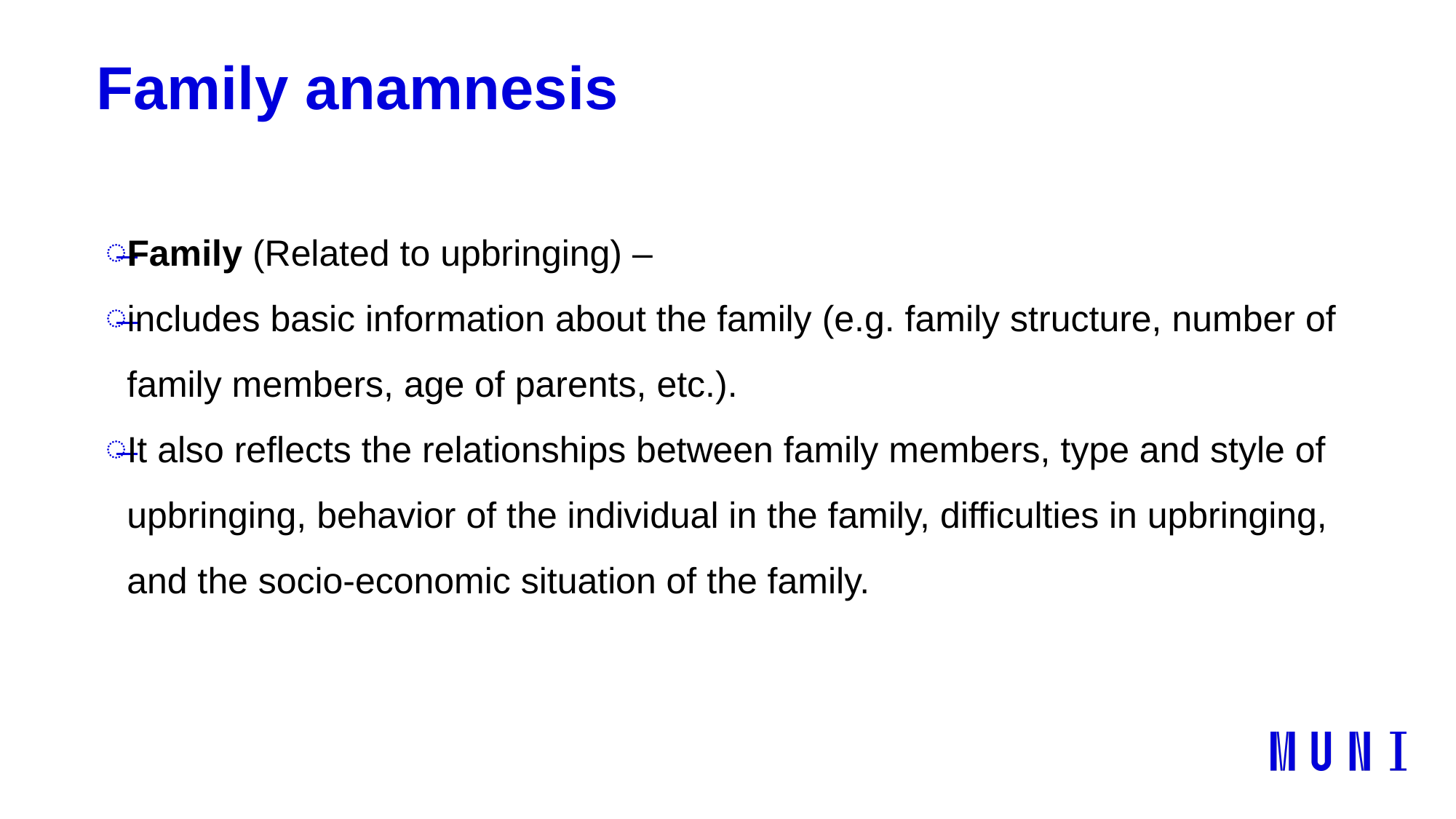

# Family anamnesis
Family (Related to upbringing) –
includes basic information about the family (e.g. family structure, number of family members, age of parents, etc.).
It also reflects the relationships between family members, type and style of upbringing, behavior of the individual in the family, difficulties in upbringing, and the socio-economic situation of the family.